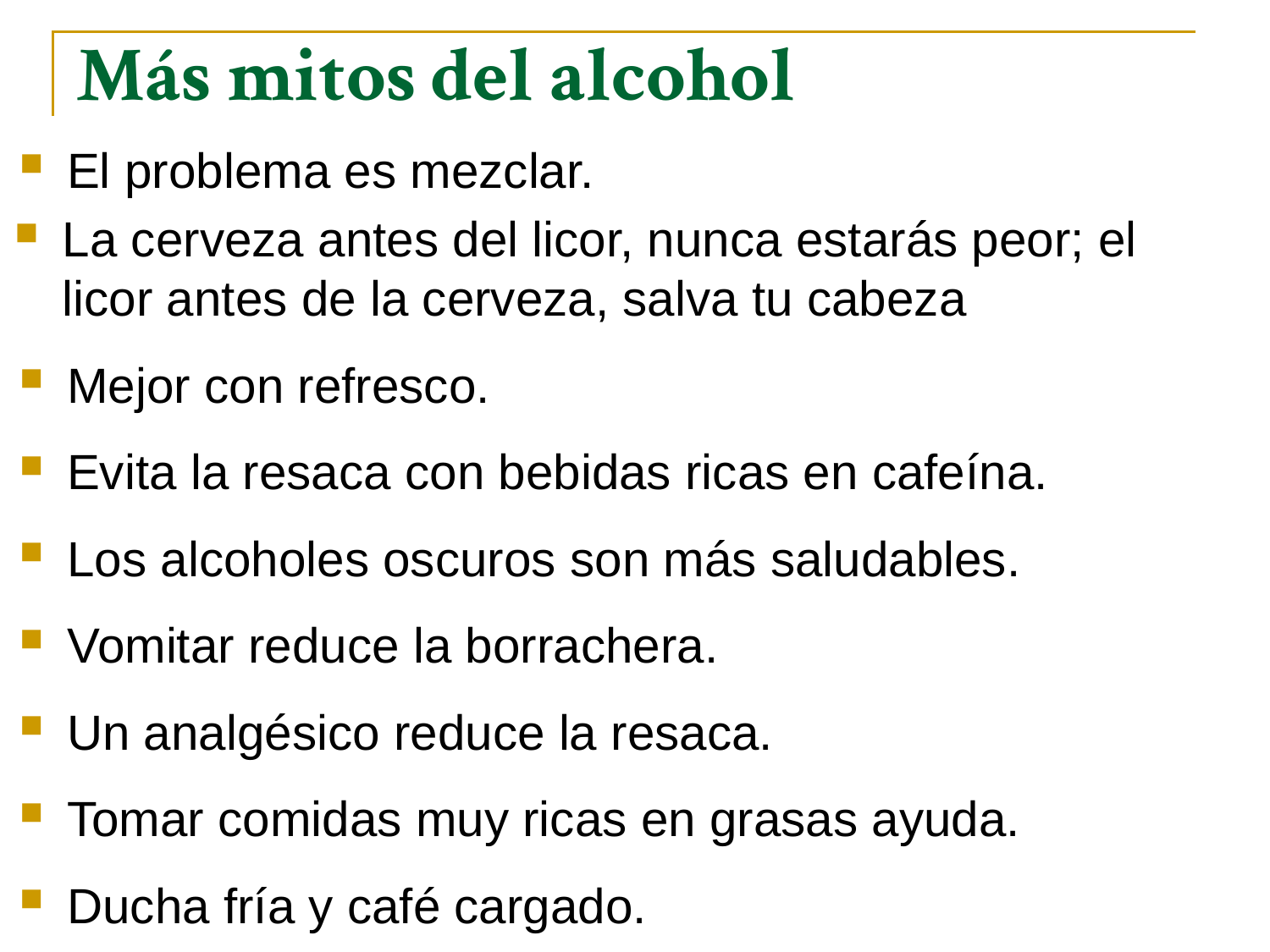

# Más mitos del alcohol
El problema es mezclar.
La cerveza antes del licor, nunca estarás peor; el licor antes de la cerveza, salva tu cabeza
Mejor con refresco.
Evita la resaca con bebidas ricas en cafeína.
Los alcoholes oscuros son más saludables.
Vomitar reduce la borrachera.
Un analgésico reduce la resaca.
Tomar comidas muy ricas en grasas ayuda.
Ducha fría y café cargado.